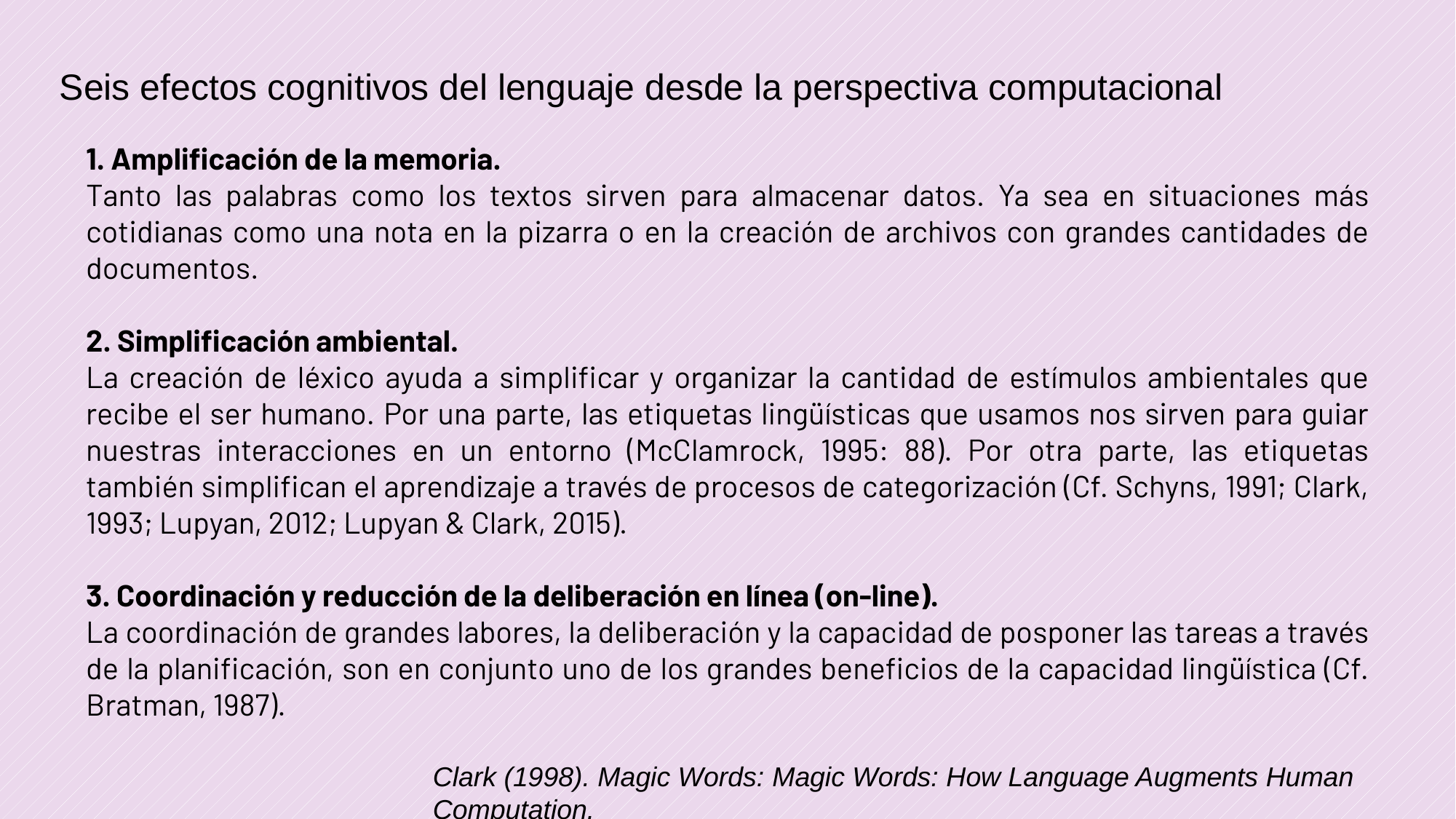

Seis efectos cognitivos del lenguaje desde la perspectiva computacional
1. Amplificación de la memoria.
Tanto las palabras como los textos sirven para almacenar datos. Ya sea en situaciones más cotidianas como una nota en la pizarra o en la creación de archivos con grandes cantidades de documentos.

2. Simplificación ambiental.
La creación de léxico ayuda a simplificar y organizar la cantidad de estímulos ambientales que recibe el ser humano. Por una parte, las etiquetas lingüísticas que usamos nos sirven para guiar nuestras interacciones en un entorno (McClamrock, 1995: 88). Por otra parte, las etiquetas también simplifican el aprendizaje a través de procesos de categorización (Cf. Schyns, 1991; Clark, 1993; Lupyan, 2012; Lupyan & Clark, 2015).

3. Coordinación y reducción de la deliberación en línea (on-line).
La coordinación de grandes labores, la deliberación y la capacidad de posponer las tareas a través de la planificación, son en conjunto uno de los grandes beneficios de la capacidad lingüística (Cf. Bratman, 1987).
Clark (1998). Magic Words: Magic Words: How Language Augments Human Computation.